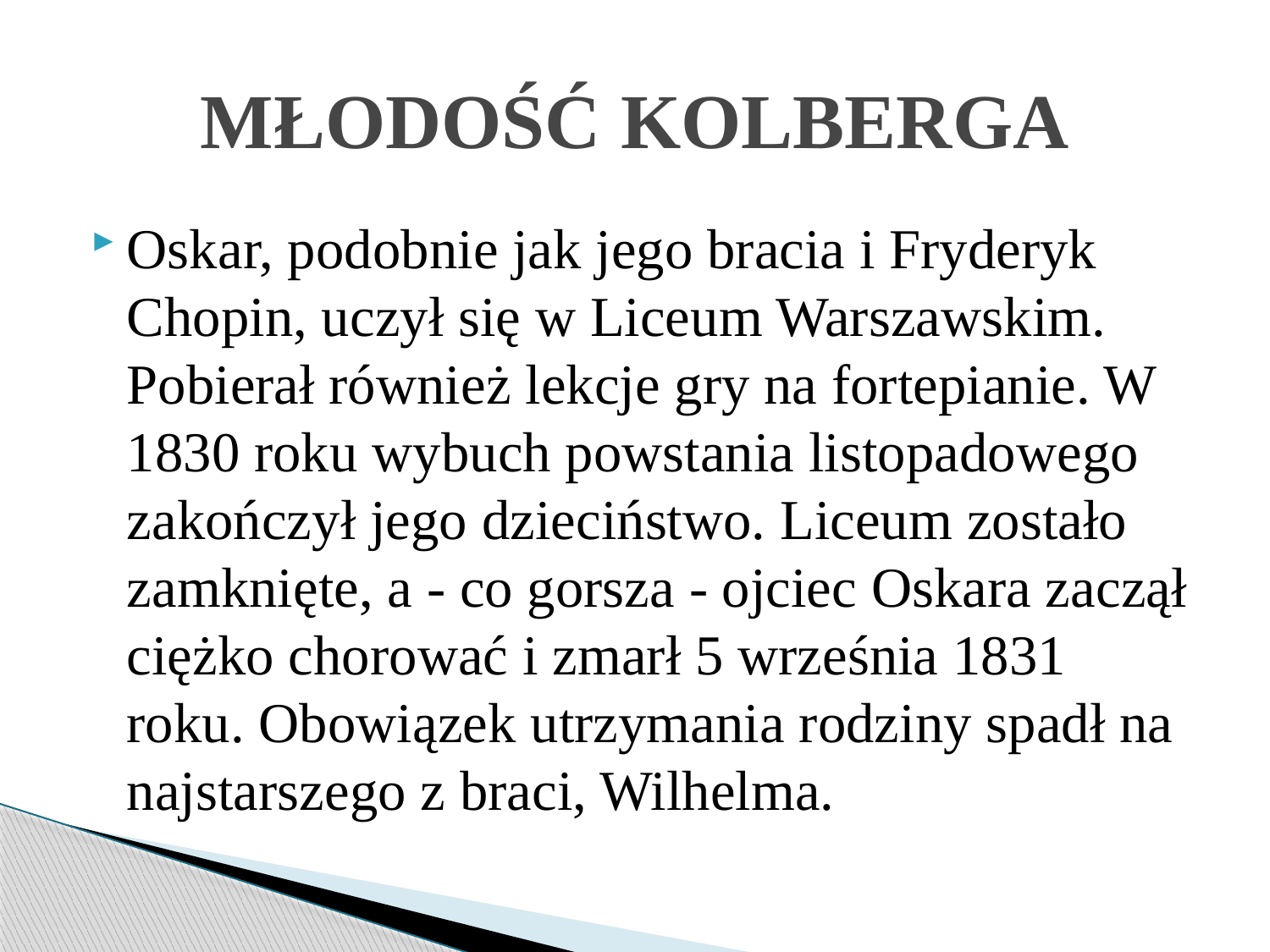

# MŁODOŚĆ KOLBERGA
Oskar, podobnie jak jego bracia i Fryderyk Chopin, uczył się w Liceum Warszawskim. Pobierał również lekcje gry na fortepianie. W 1830 roku wybuch powstania listopadowego zakończył jego dzieciństwo. Liceum zostało zamknięte, a - co gorsza - ojciec Oskara zaczął ciężko chorować i zmarł 5 września 1831 roku. Obowiązek utrzymania rodziny spadł na najstarszego z braci, Wilhelma.